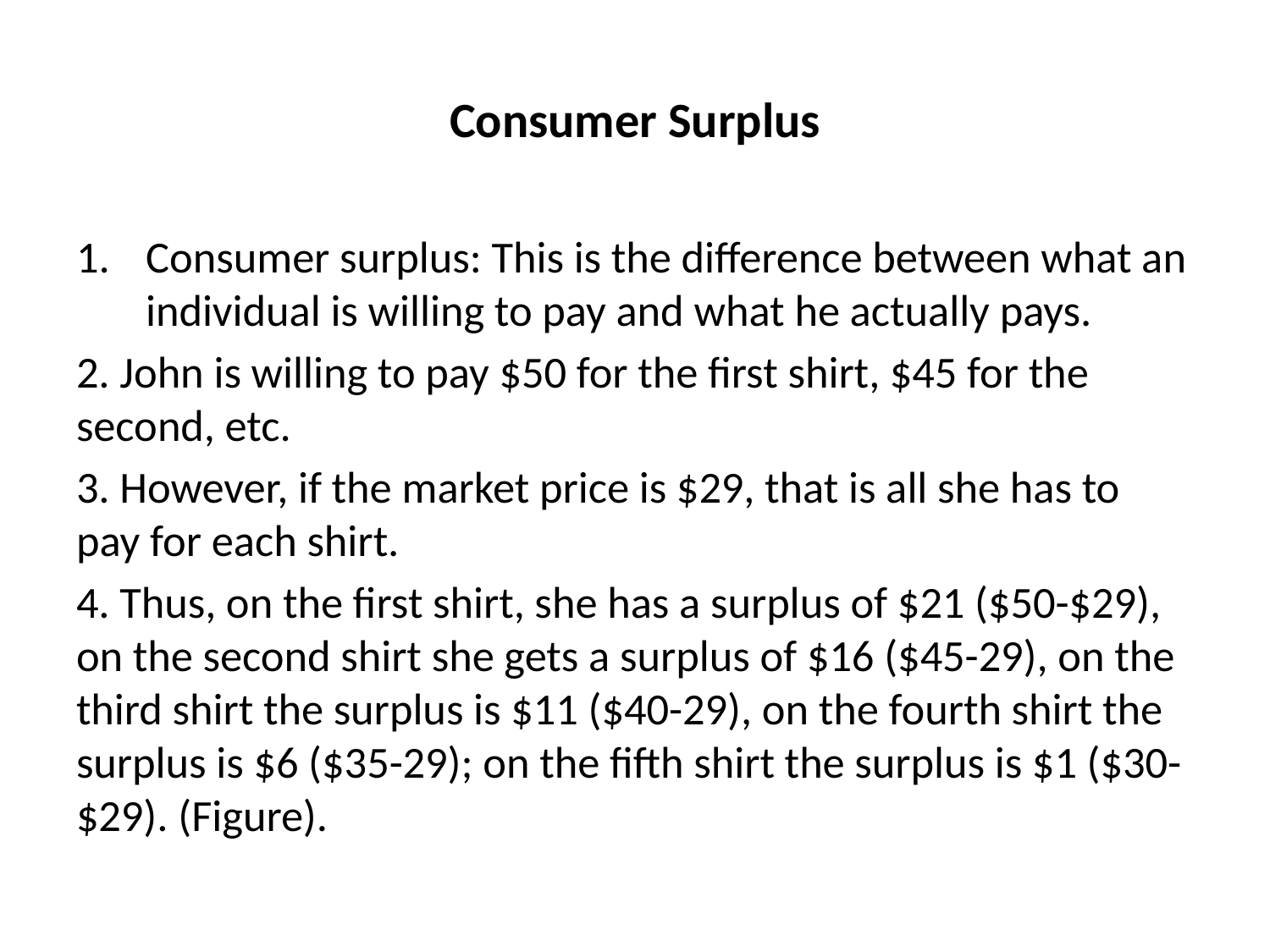

# Consumer Surplus
Consumer surplus: This is the difference between what an individual is willing to pay and what he actually pays.
2. John is willing to pay $50 for the first shirt, $45 for the second, etc.
3. However, if the market price is $29, that is all she has to pay for each shirt.
4. Thus, on the first shirt, she has a surplus of $21 ($50-$29), on the second shirt she gets a surplus of $16 ($45-29), on the third shirt the surplus is $11 ($40-29), on the fourth shirt the surplus is $6 ($35-29); on the fifth shirt the surplus is $1 ($30-$29). (Figure).